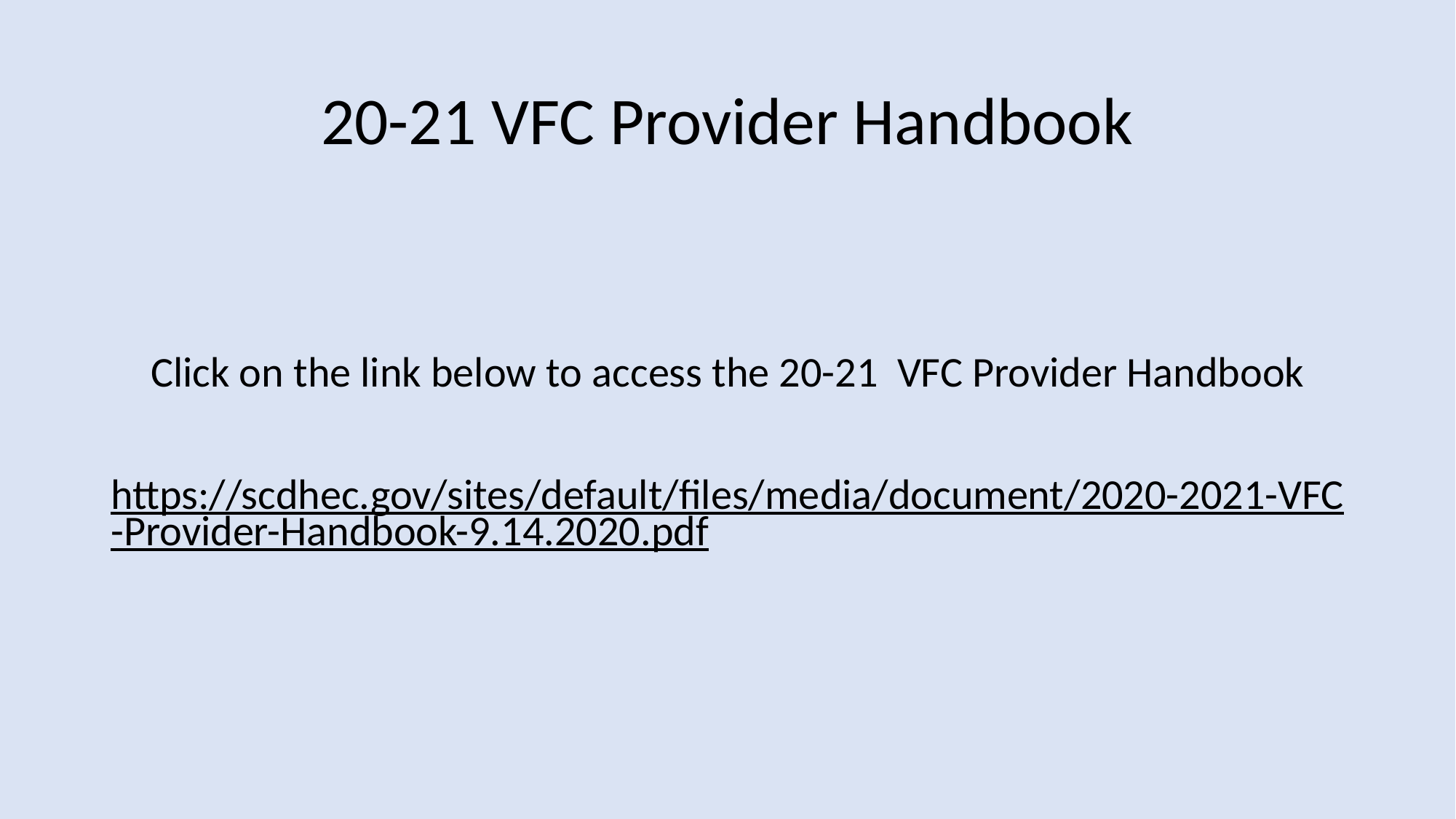

# 20-21 VFC Provider Handbook

Click on the link below to access the 20-21  VFC Provider Handbook

https://scdhec.gov/sites/default/files/media/document/2020-2021-VFC-Provider-Handbook-9.14.2020.pdf